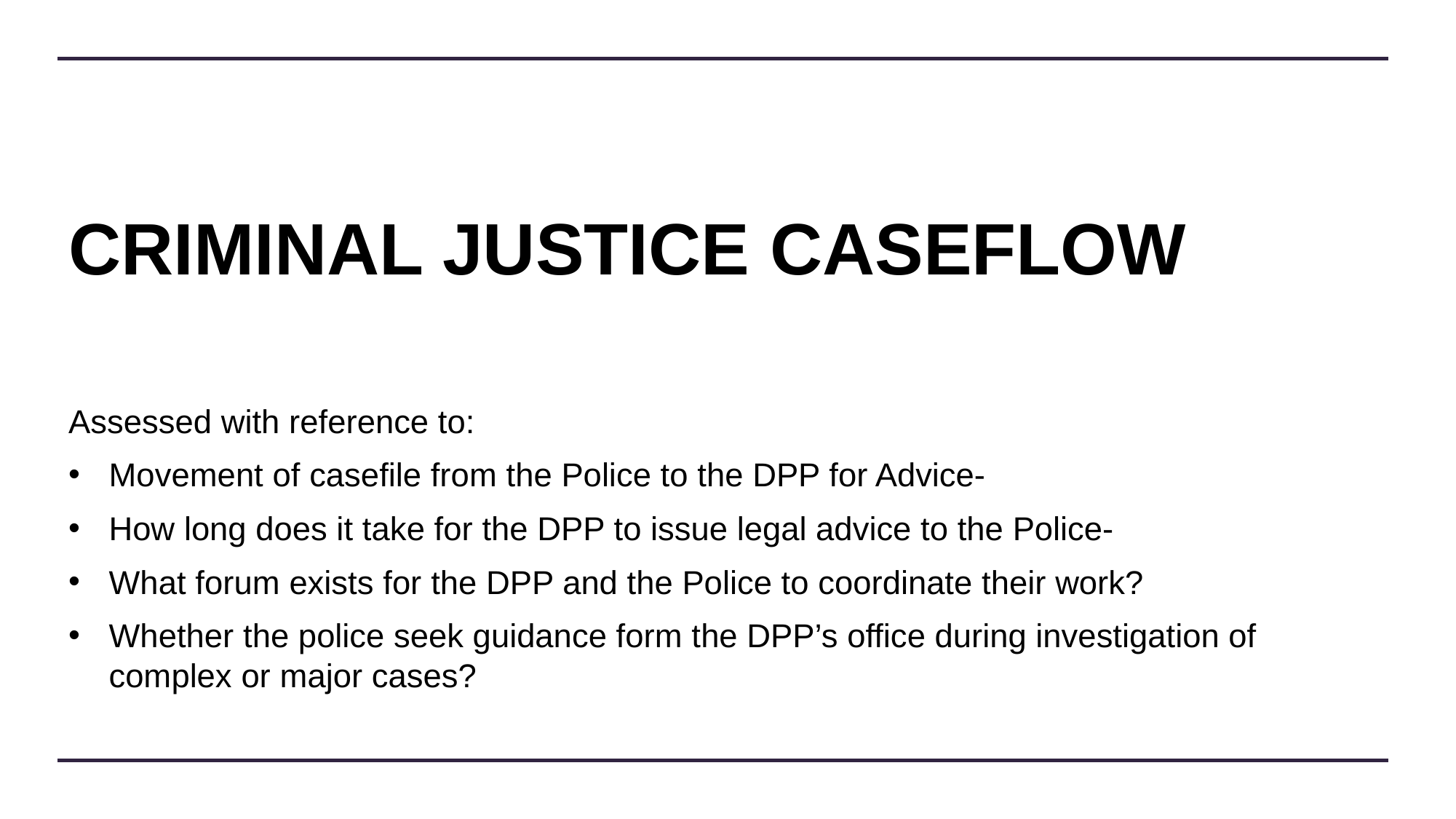

# CRIMINAL JUSTICE CASEFLOW
Assessed with reference to:
Movement of casefile from the Police to the DPP for Advice-
How long does it take for the DPP to issue legal advice to the Police-
What forum exists for the DPP and the Police to coordinate their work?
Whether the police seek guidance form the DPP’s office during investigation of complex or major cases?